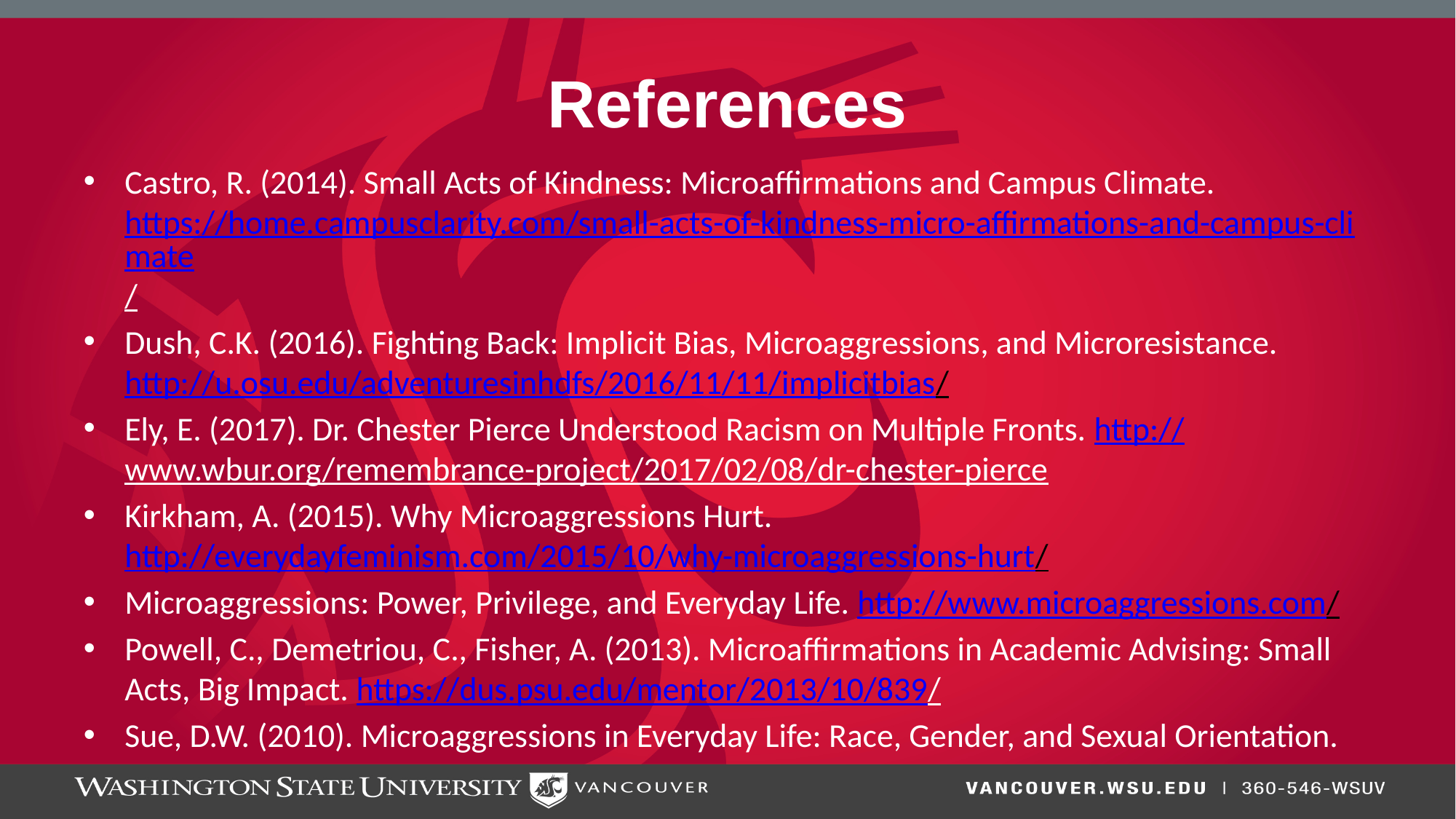

# References
Castro, R. (2014). Small Acts of Kindness: Microaffirmations and Campus Climate. https://home.campusclarity.com/small-acts-of-kindness-micro-affirmations-and-campus-climate/
Dush, C.K. (2016). Fighting Back: Implicit Bias, Microaggressions, and Microresistance. http://u.osu.edu/adventuresinhdfs/2016/11/11/implicitbias/
Ely, E. (2017). Dr. Chester Pierce Understood Racism on Multiple Fronts. http://www.wbur.org/remembrance-project/2017/02/08/dr-chester-pierce
Kirkham, A. (2015). Why Microaggressions Hurt. http://everydayfeminism.com/2015/10/why-microaggressions-hurt/
Microaggressions: Power, Privilege, and Everyday Life. http://www.microaggressions.com/
Powell, C., Demetriou, C., Fisher, A. (2013). Microaffirmations in Academic Advising: Small Acts, Big Impact. https://dus.psu.edu/mentor/2013/10/839/
Sue, D.W. (2010). Microaggressions in Everyday Life: Race, Gender, and Sexual Orientation.